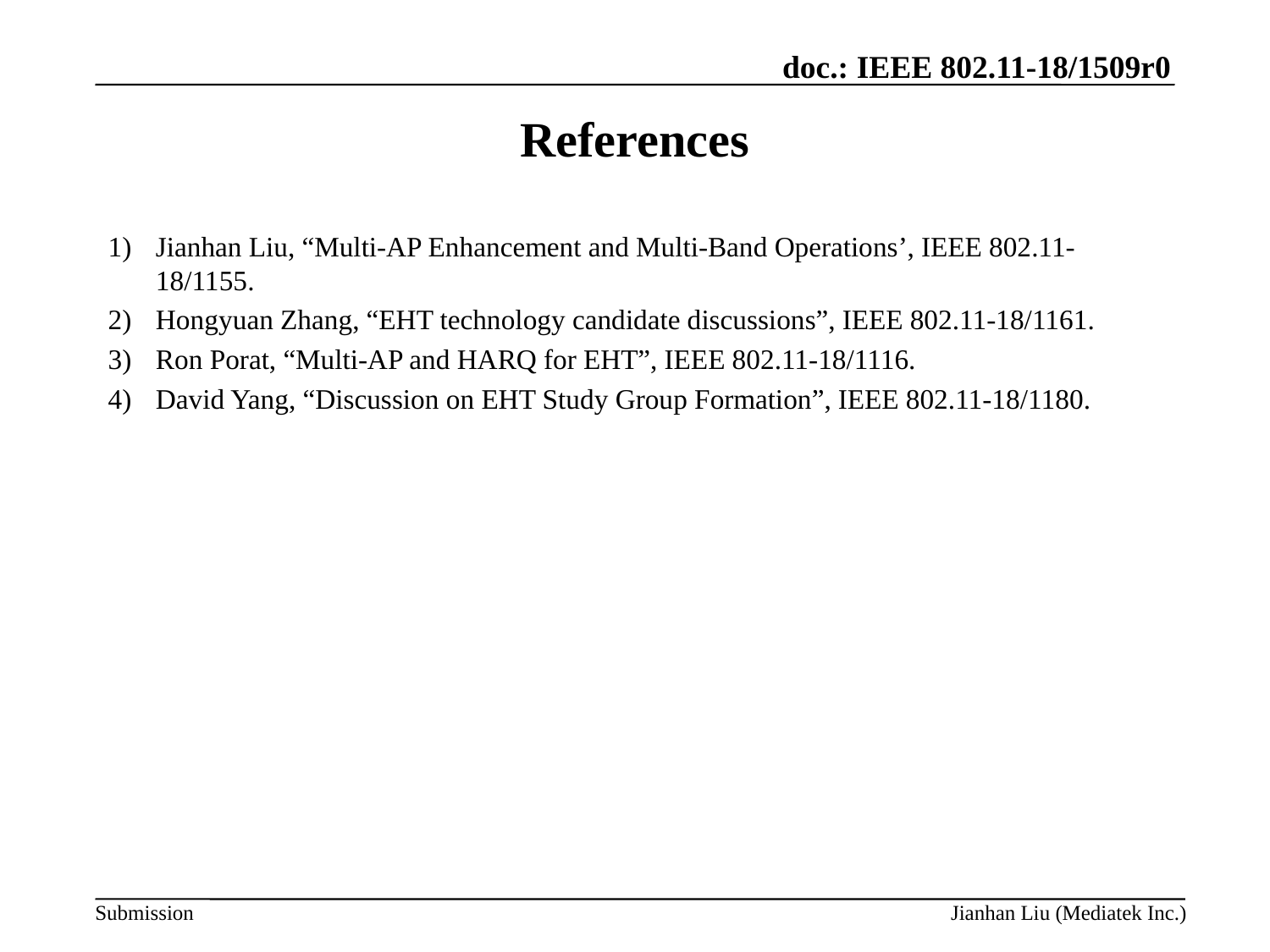

# References
Jianhan Liu, “Multi-AP Enhancement and Multi-Band Operations’, IEEE 802.11-18/1155.
Hongyuan Zhang, “EHT technology candidate discussions”, IEEE 802.11-18/1161.
Ron Porat, “Multi-AP and HARQ for EHT”, IEEE 802.11-18/1116.
David Yang, “Discussion on EHT Study Group Formation”, IEEE 802.11-18/1180.
Jianhan Liu (Mediatek Inc.)